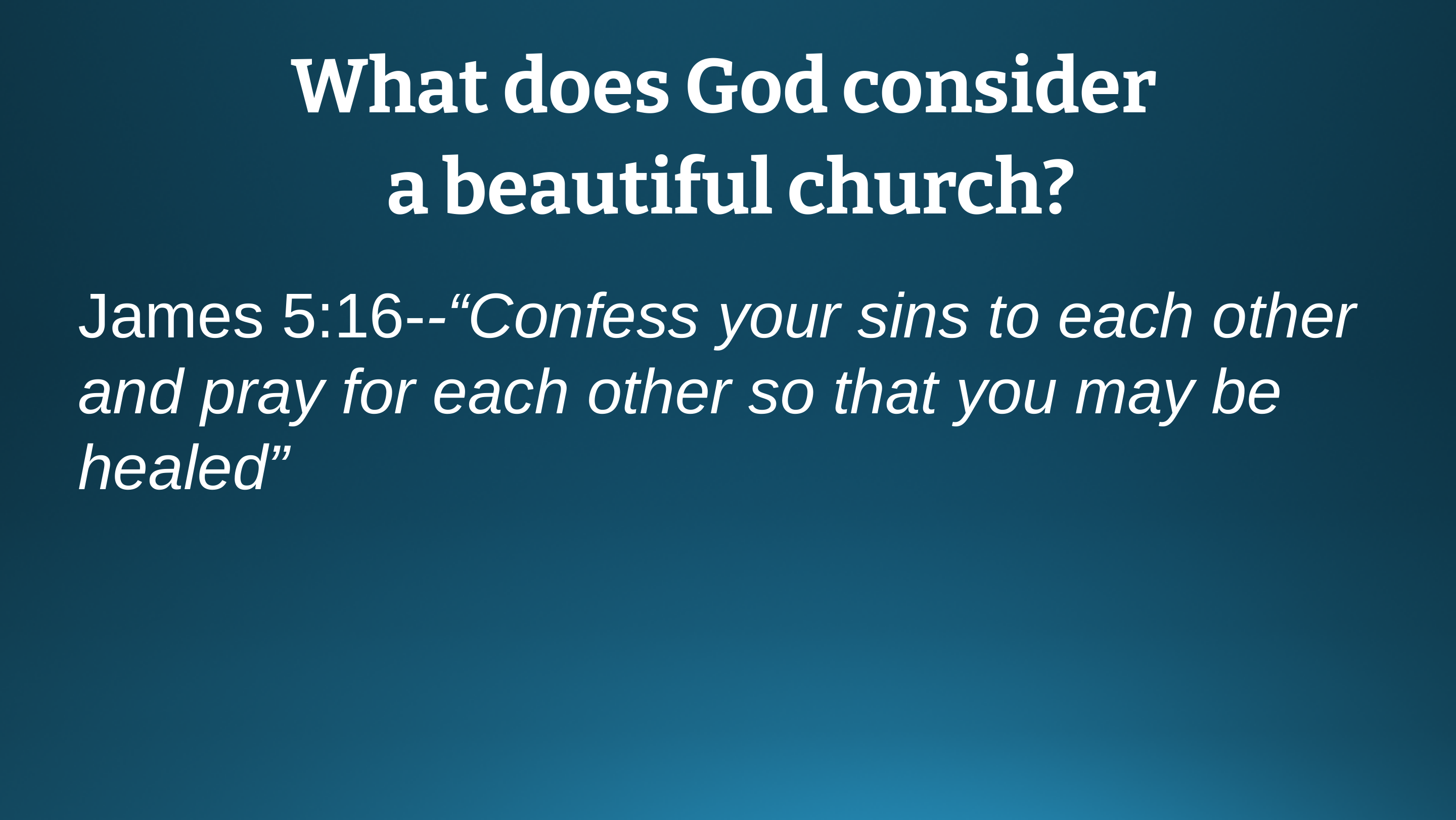

What does God consider
a beautiful church?
James 5:16--“Confess your sins to each other and pray for each other so that you may be healed”